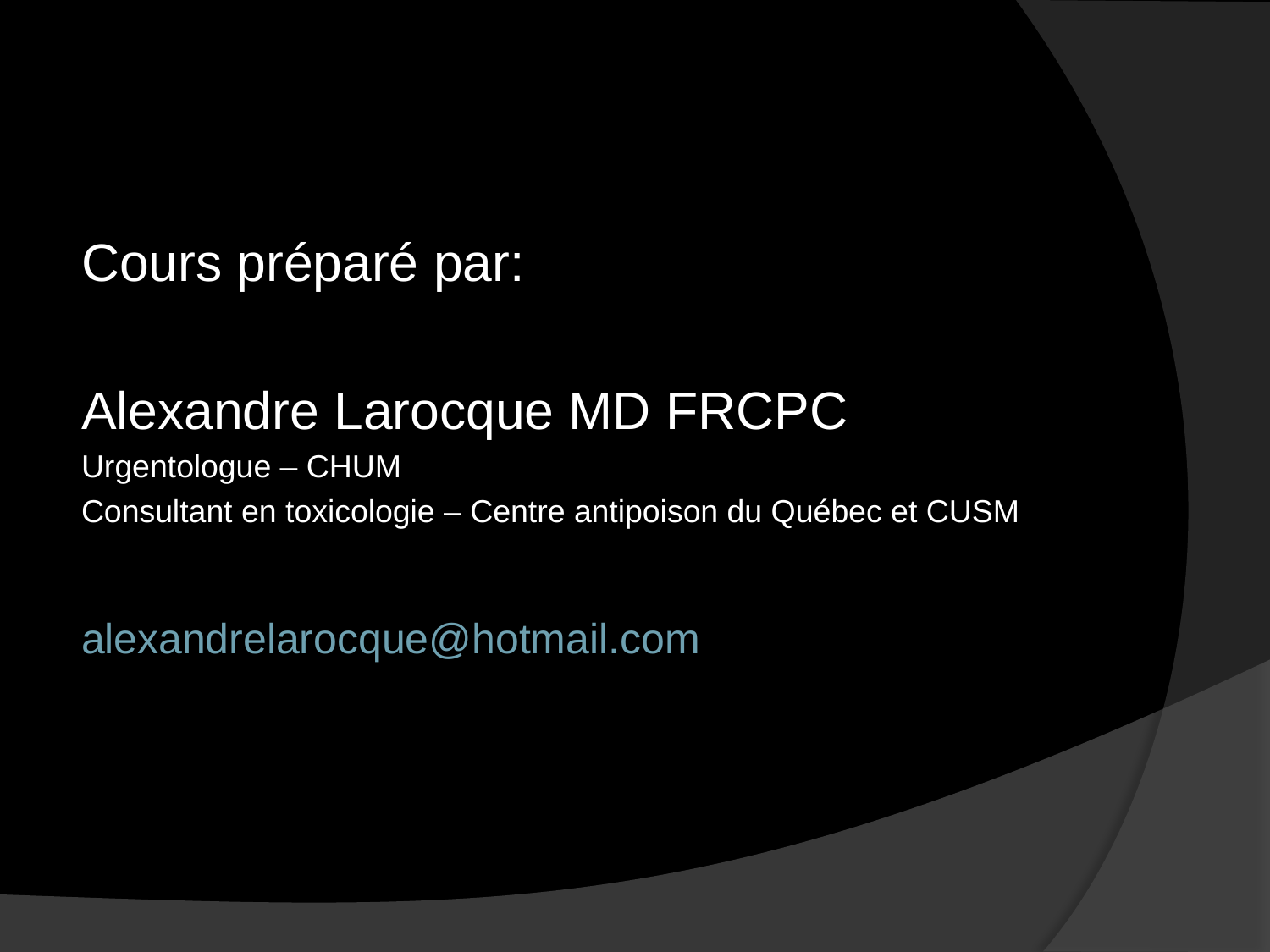

Cours préparé par:

Alexandre Larocque MD FRCPC
Urgentologue – CHUM
Consultant en toxicologie – Centre antipoison du Québec et CUSM

alexandrelarocque@hotmail.com